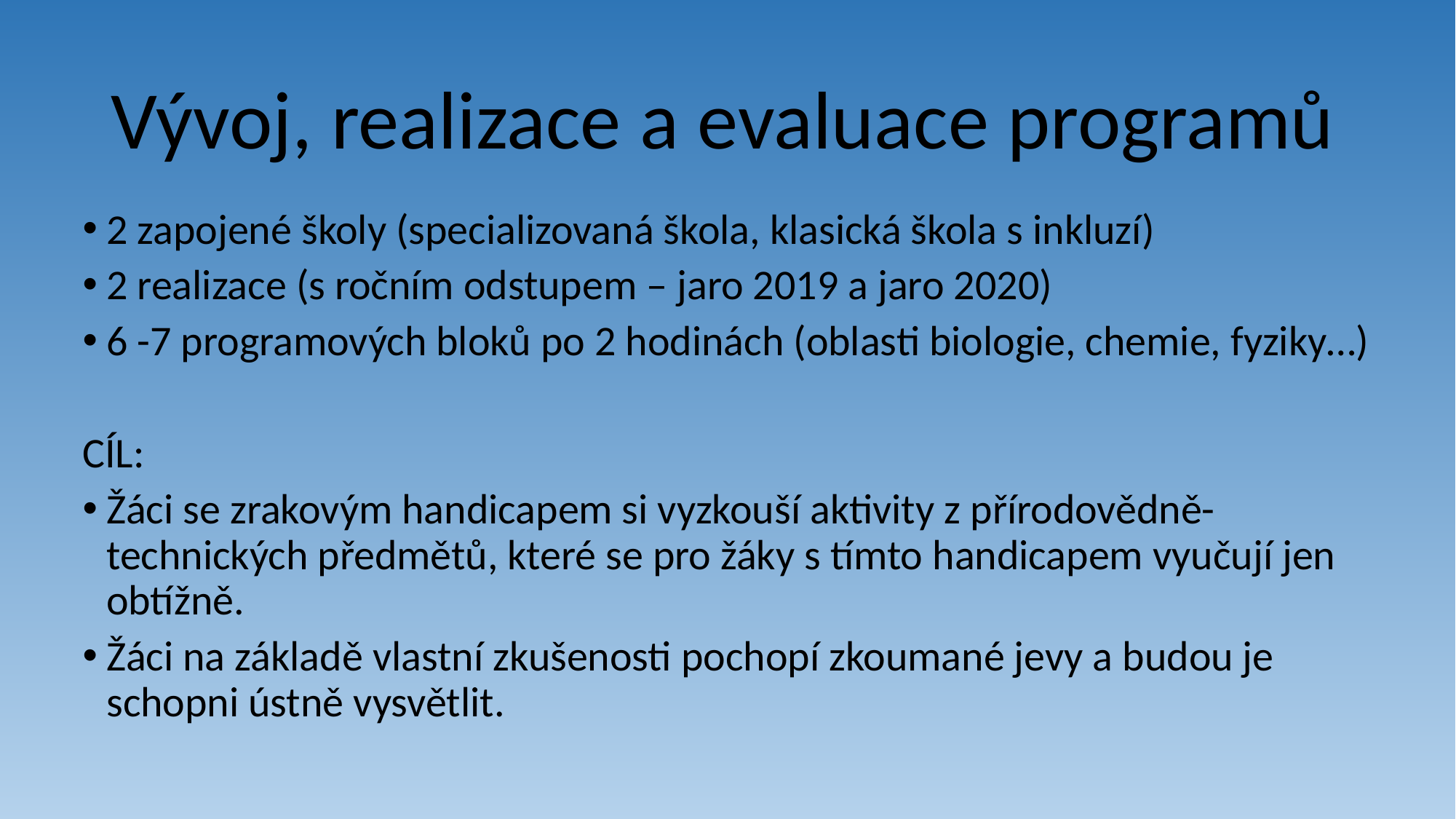

# Vývoj, realizace a evaluace programů
2 zapojené školy (specializovaná škola, klasická škola s inkluzí)
2 realizace (s ročním odstupem – jaro 2019 a jaro 2020)
6 -7 programových bloků po 2 hodinách (oblasti biologie, chemie, fyziky…)

CÍL:
Žáci se zrakovým handicapem si vyzkouší aktivity z přírodovědně-technických předmětů, které se pro žáky s tímto handicapem vyučují jen obtížně.
Žáci na základě vlastní zkušenosti pochopí zkoumané jevy a budou je schopni ústně vysvětlit.